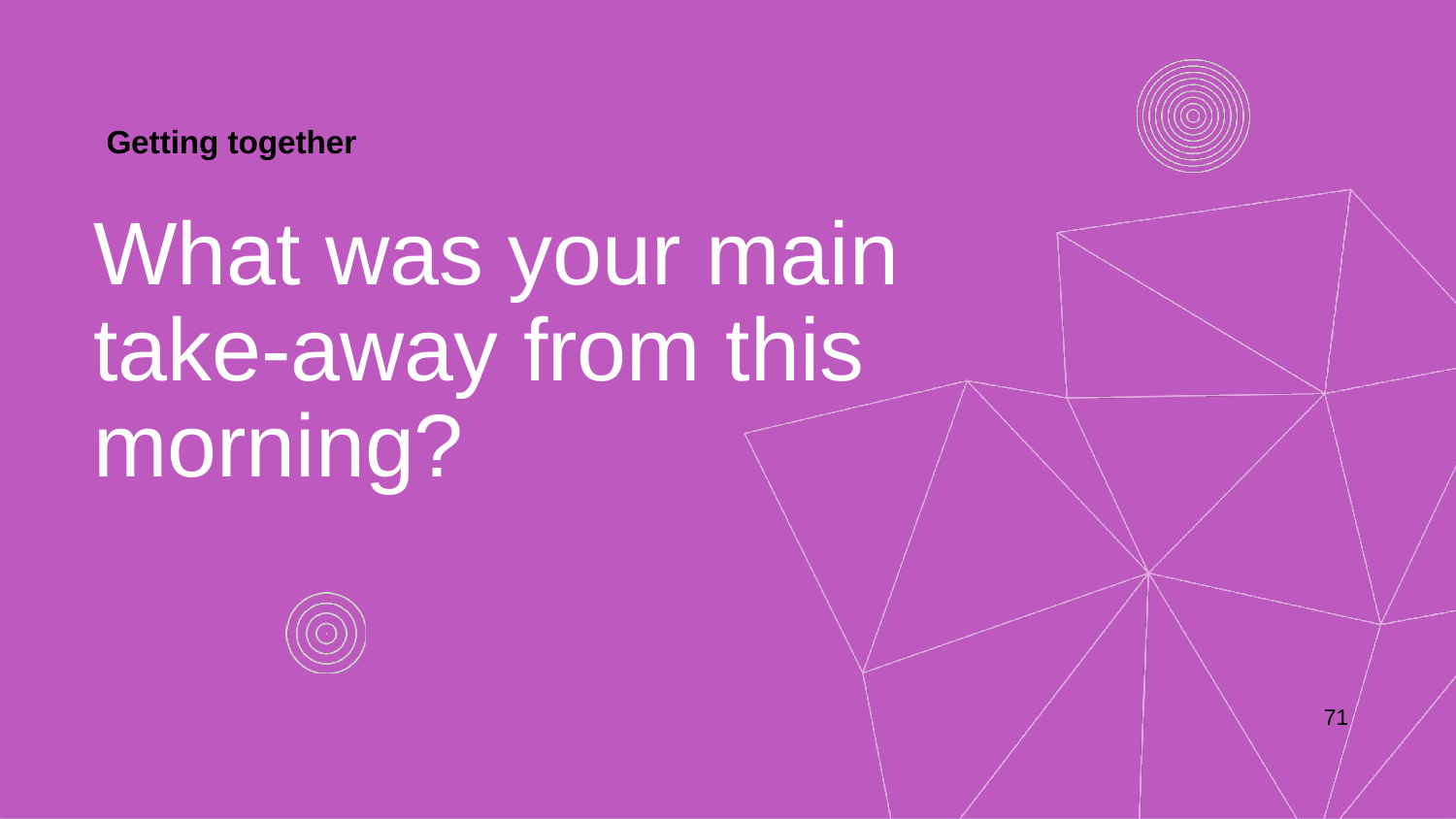

Getting together
# What was your main take-away from this morning?